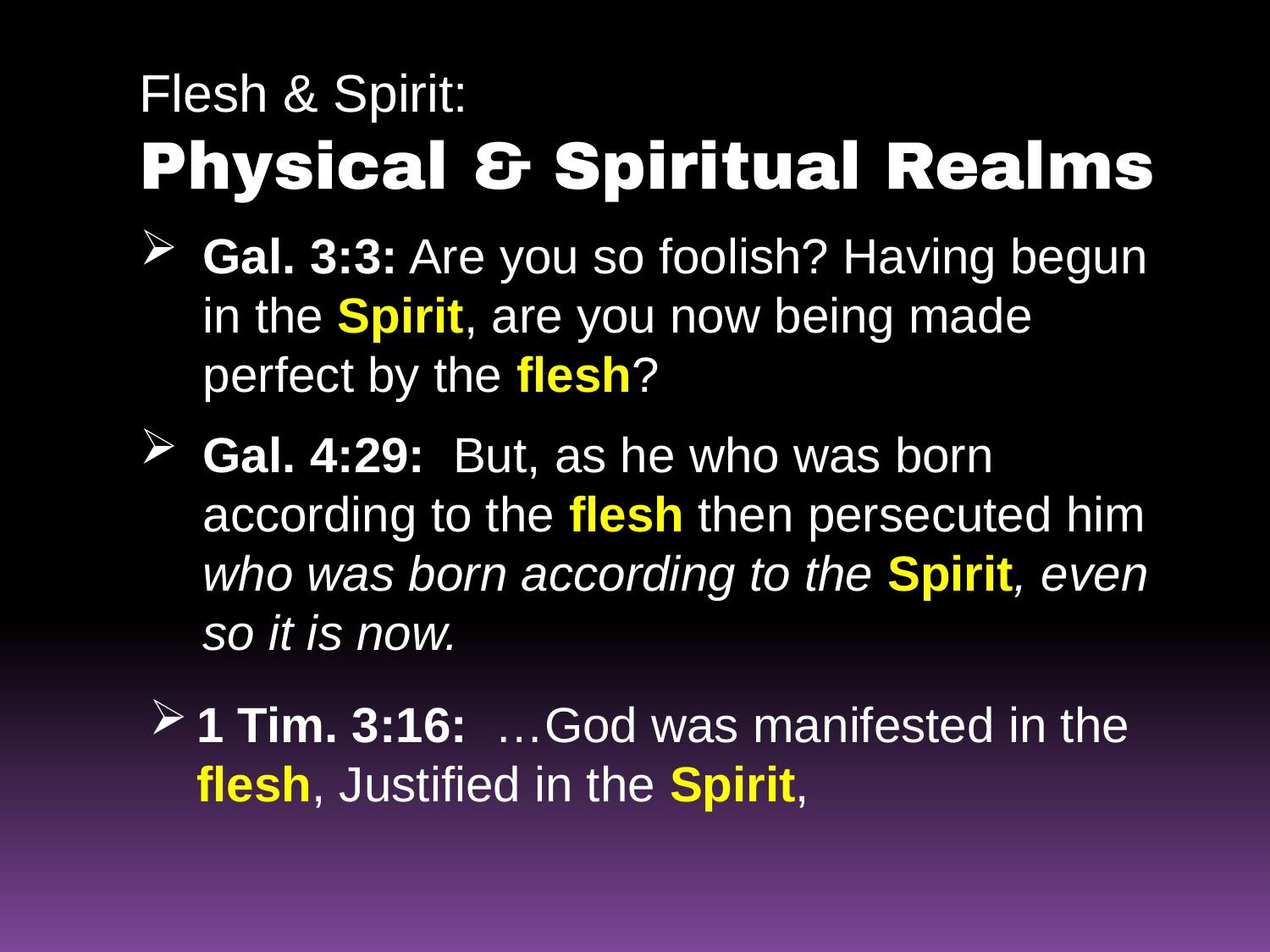

# Flesh & Spirit: Physical & Spiritual Realms
Gal. 3:3: Are you so foolish? Having begun in the Spirit, are you now being made perfect by the flesh?
Gal. 4:29:  But, as he who was born according to the flesh then persecuted him who was born according to the Spirit, even so it is now.
1 Tim. 3:16:  …God was manifested in the flesh, Justified in the Spirit,

16